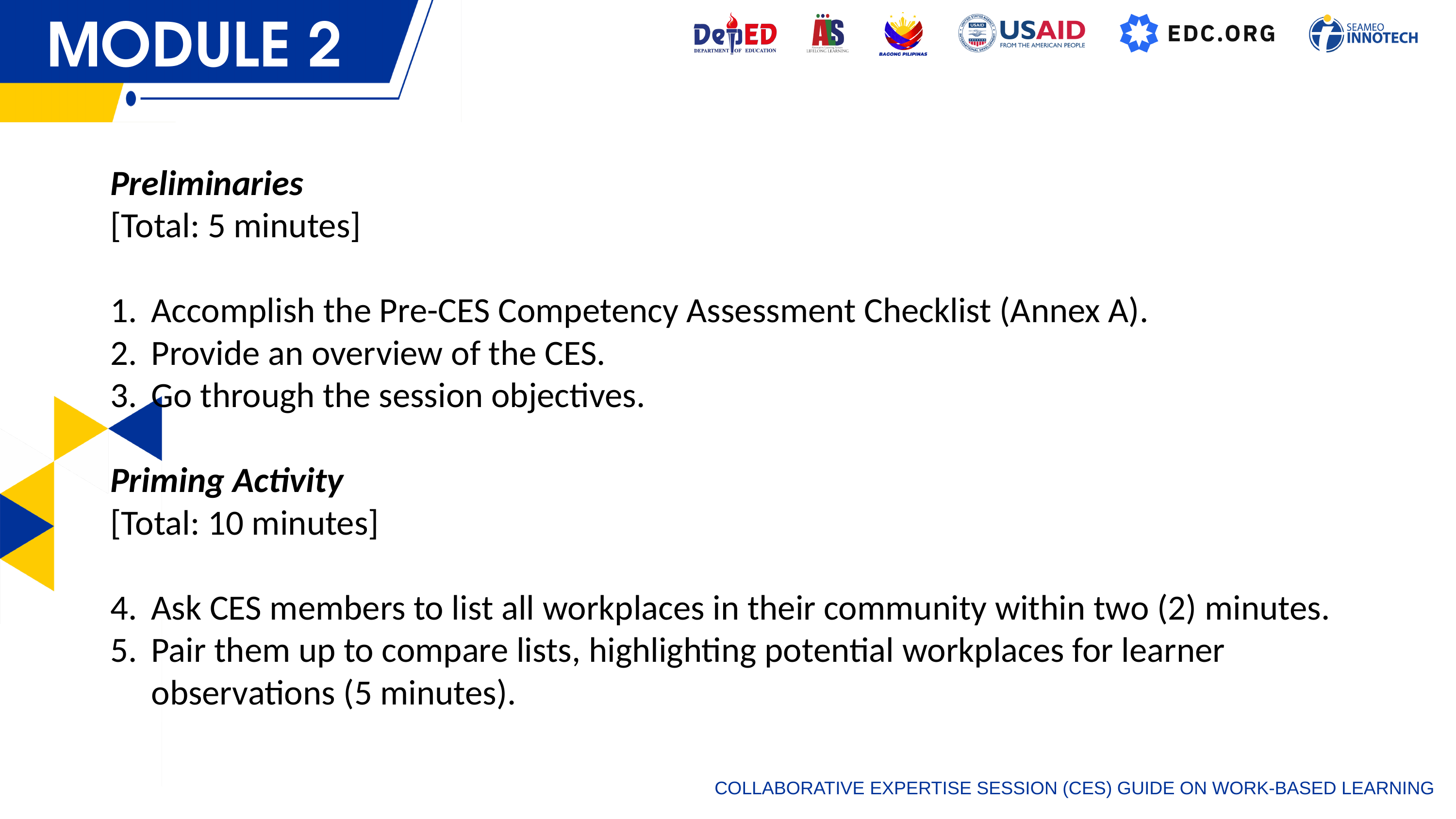

MODULE 2

MODULE 1
Preliminaries
[Total: 5 minutes]

Accomplish the Pre-CES Competency Assessment Checklist (Annex A).
Provide an overview of the CES.
Go through the session objectives.

Priming Activity
[Total: 10 minutes]

Ask CES members to list all workplaces in their community within two (2) minutes.
Pair them up to compare lists, highlighting potential workplaces for learner observations (5 minutes).

COLLABORATIVE EXPERTISE SESSION (CES) GUIDE ON WORK-BASED LEARNING